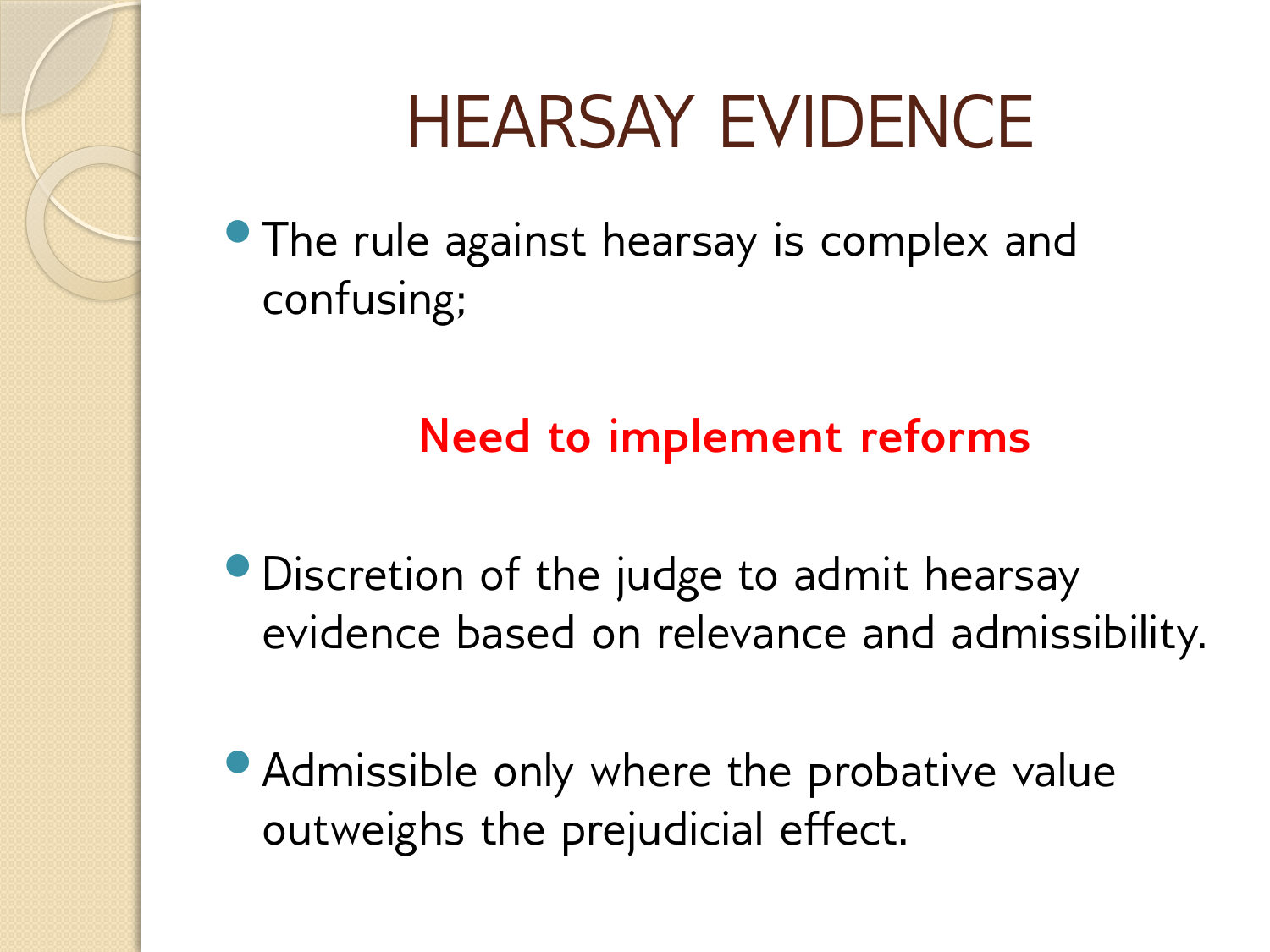

# HEARSAY EVIDENCE
The rule against hearsay is complex and confusing;

Need to implement reforms

Discretion of the judge to admit hearsay evidence based on relevance and admissibility.

Admissible only where the probative value outweighs the prejudicial effect.